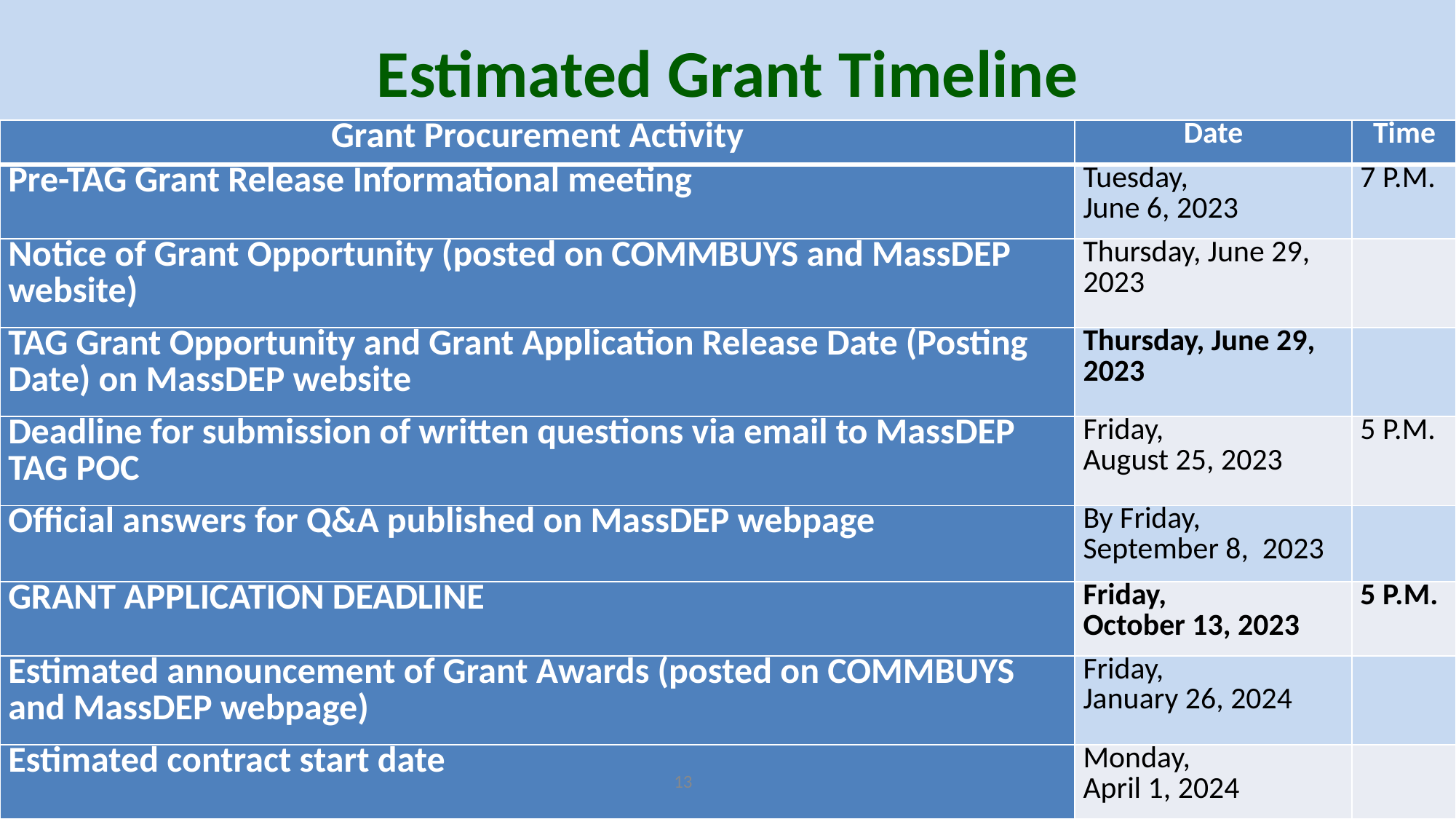

# Estimated Grant Timeline
| Grant Procurement Activity | Date | Time |
| --- | --- | --- |
| Pre-TAG Grant Release Informational meeting | Tuesday, June 6, 2023 | 7 P.M. |
| Notice of Grant Opportunity (posted on COMMBUYS and MassDEP website) | Thursday, June 29, 2023 |  |
| TAG Grant Opportunity and Grant Application Release Date (Posting Date) on MassDEP website | Thursday, June 29, 2023 |  |
| Deadline for submission of written questions via email to MassDEP TAG POC | Friday, August 25, 2023 | 5 P.M. |
| Official answers for Q&A published on MassDEP webpage | By Friday, September 8, 2023 |  |
| GRANT APPLICATION DEADLINE | Friday, October 13, 2023 | 5 P.M. |
| Estimated announcement of Grant Awards (posted on COMMBUYS and MassDEP webpage) | Friday, January 26, 2024 |  |
| Estimated contract start date | Monday, April 1, 2024 |  |
13